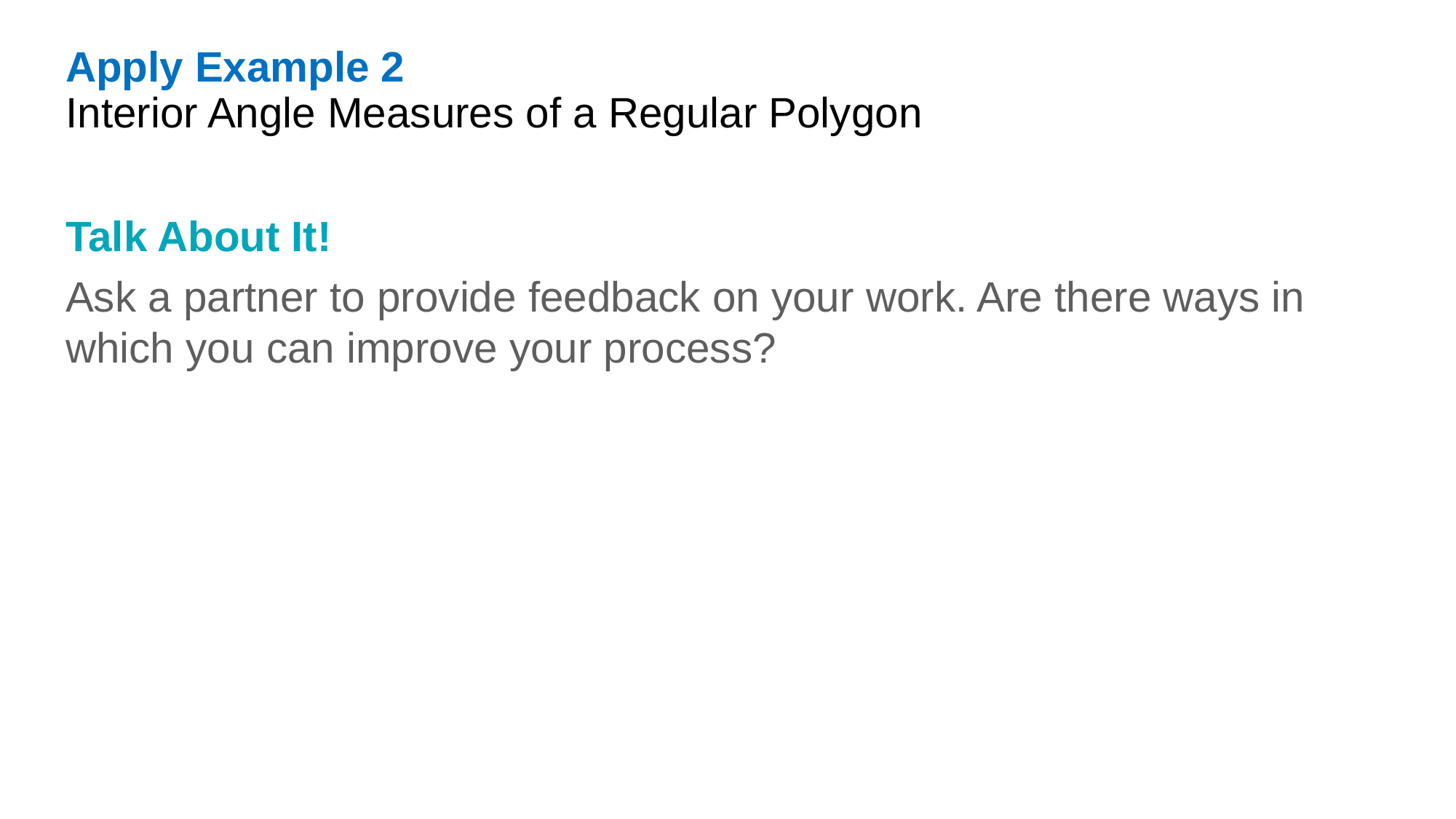

Apply Example 2
Interior Angle Measures of a Regular Polygon
Talk About It!
Ask a partner to provide feedback on your work. Are there ways in which you can improve your process?